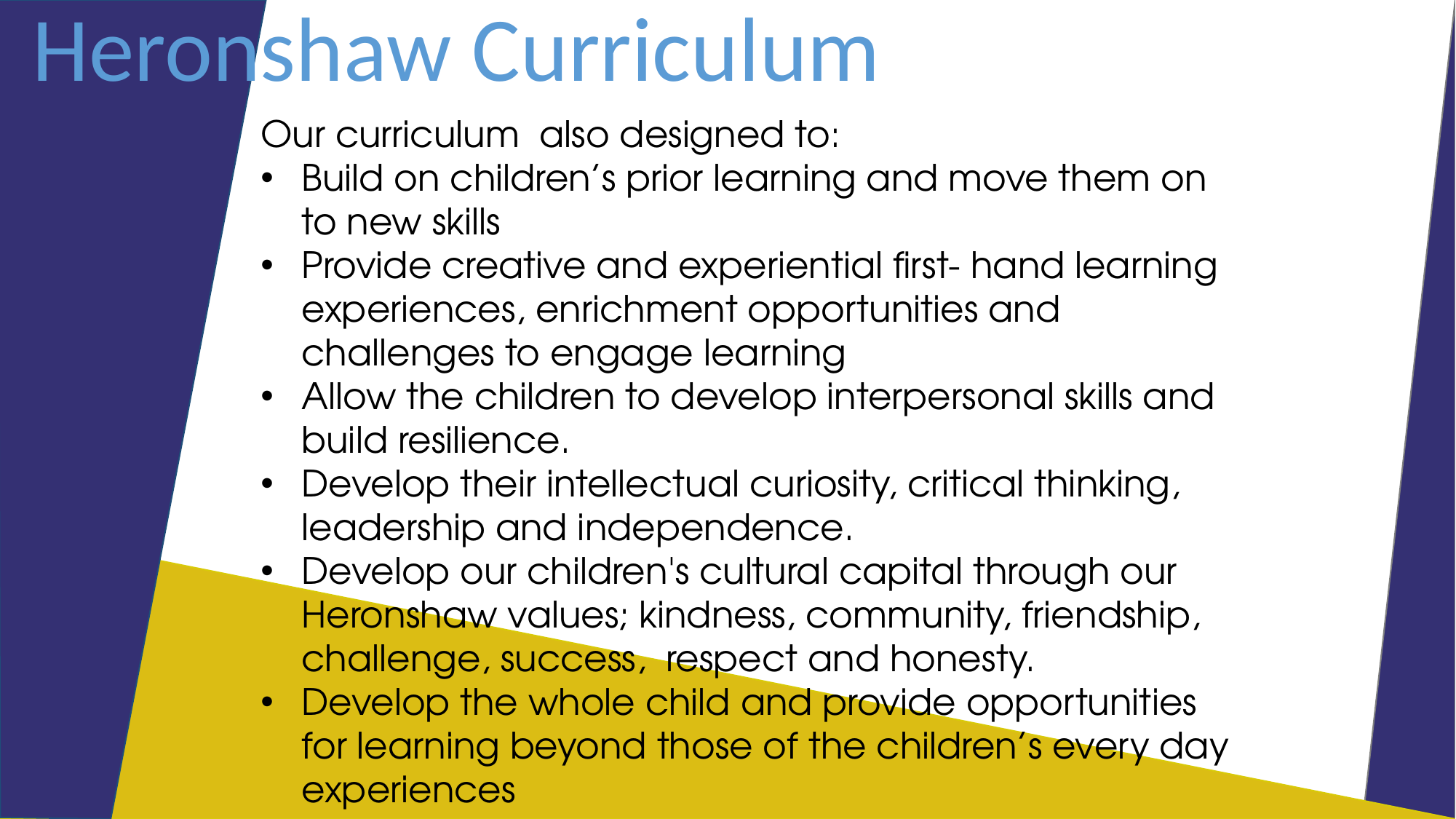

# Heronshaw Curriculum
Our curriculum  also designed to:
Build on children’s prior learning and move them on to new skills
Provide creative and experiential first- hand learning experiences, enrichment opportunities and challenges to engage learning
Allow the children to develop interpersonal skills and  build resilience.
Develop their intellectual curiosity, critical thinking, leadership and independence.
Develop our children's cultural capital through our Heronshaw values; kindness, community, friendship, challenge, success,  respect and honesty.
Develop the whole child and provide opportunities for learning beyond those of the children’s every day experiences